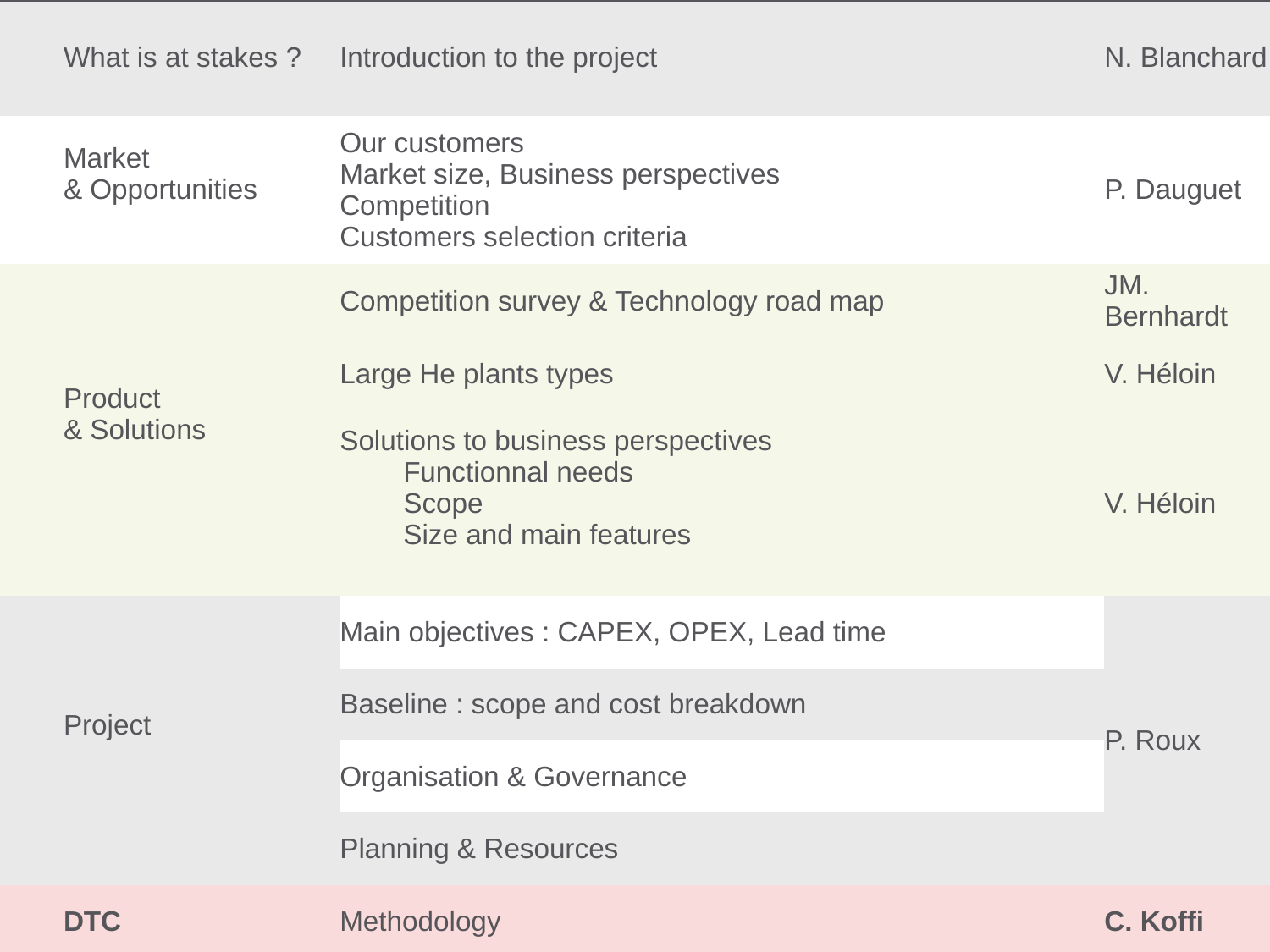

| What is at stakes ? | Introduction to the project | N. Blanchard |
| --- | --- | --- |
| Market & Opportunities | Our customers Market size, Business perspectives Competition Customers selection criteria | P. Dauguet |
| Product & Solutions | Competition survey & Technology road map | JM. Bernhardt |
|  | Large He plants types | V. Héloin |
|  | Solutions to business perspectives Functionnal needs Scope Size and main features | V. Héloin |
| Project | Main objectives : CAPEX, OPEX, Lead time | P. Roux |
|  | Baseline : scope and cost breakdown |  |
|  | Organisation & Governance |  |
|  | Planning & Resources |  |
| DTC | Methodology | C. Koffi |